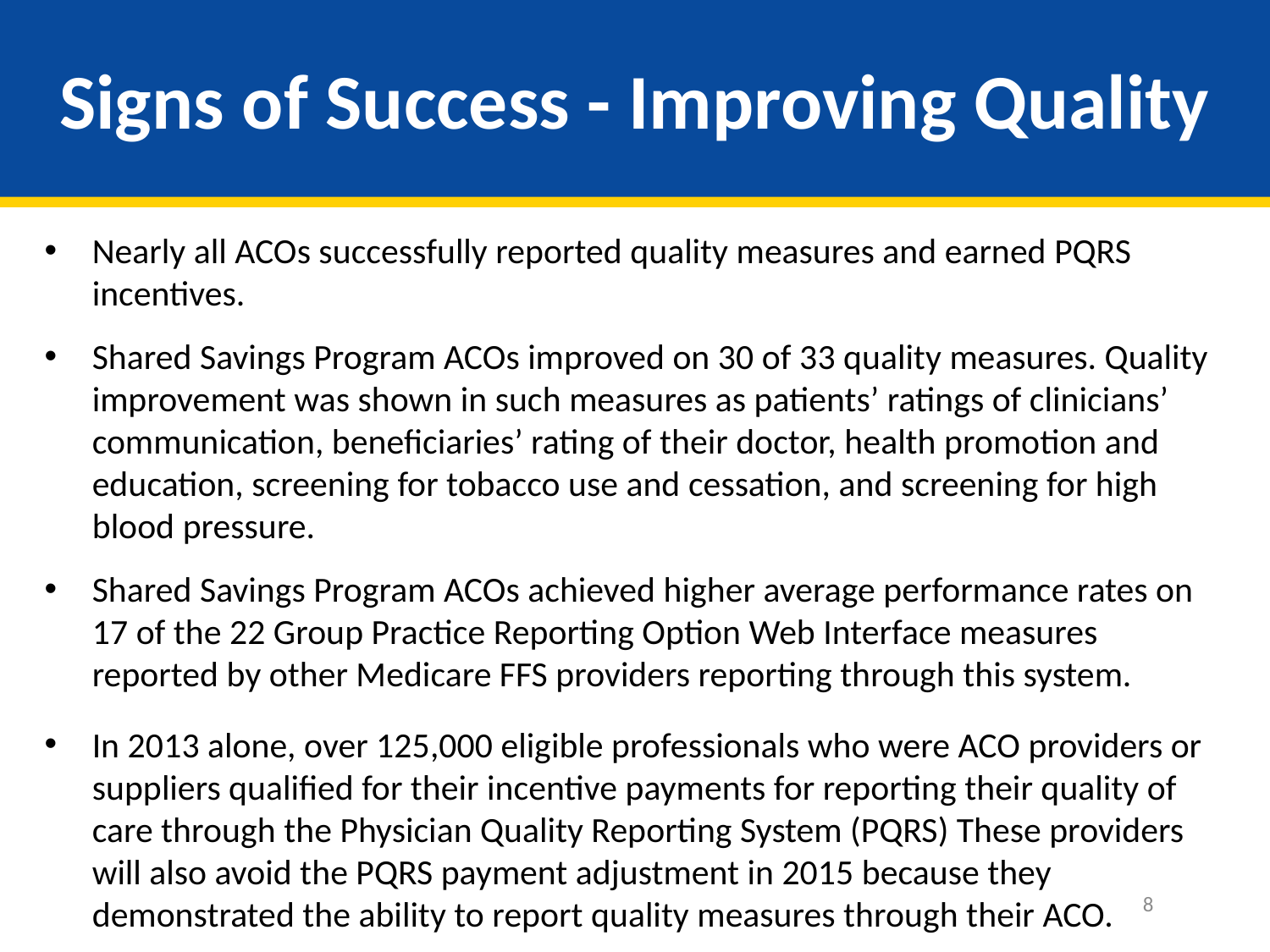

# Signs of Success - Improving Quality
Nearly all ACOs successfully reported quality measures and earned PQRS incentives.
Shared Savings Program ACOs improved on 30 of 33 quality measures. Quality improvement was shown in such measures as patients’ ratings of clinicians’ communication, beneficiaries’ rating of their doctor, health promotion and education, screening for tobacco use and cessation, and screening for high blood pressure.
Shared Savings Program ACOs achieved higher average performance rates on 17 of the 22 Group Practice Reporting Option Web Interface measures reported by other Medicare FFS providers reporting through this system.
In 2013 alone, over 125,000 eligible professionals who were ACO providers or suppliers qualified for their incentive payments for reporting their quality of care through the Physician Quality Reporting System (PQRS) These providers will also avoid the PQRS payment adjustment in 2015 because they demonstrated the ability to report quality measures through their ACO.

8